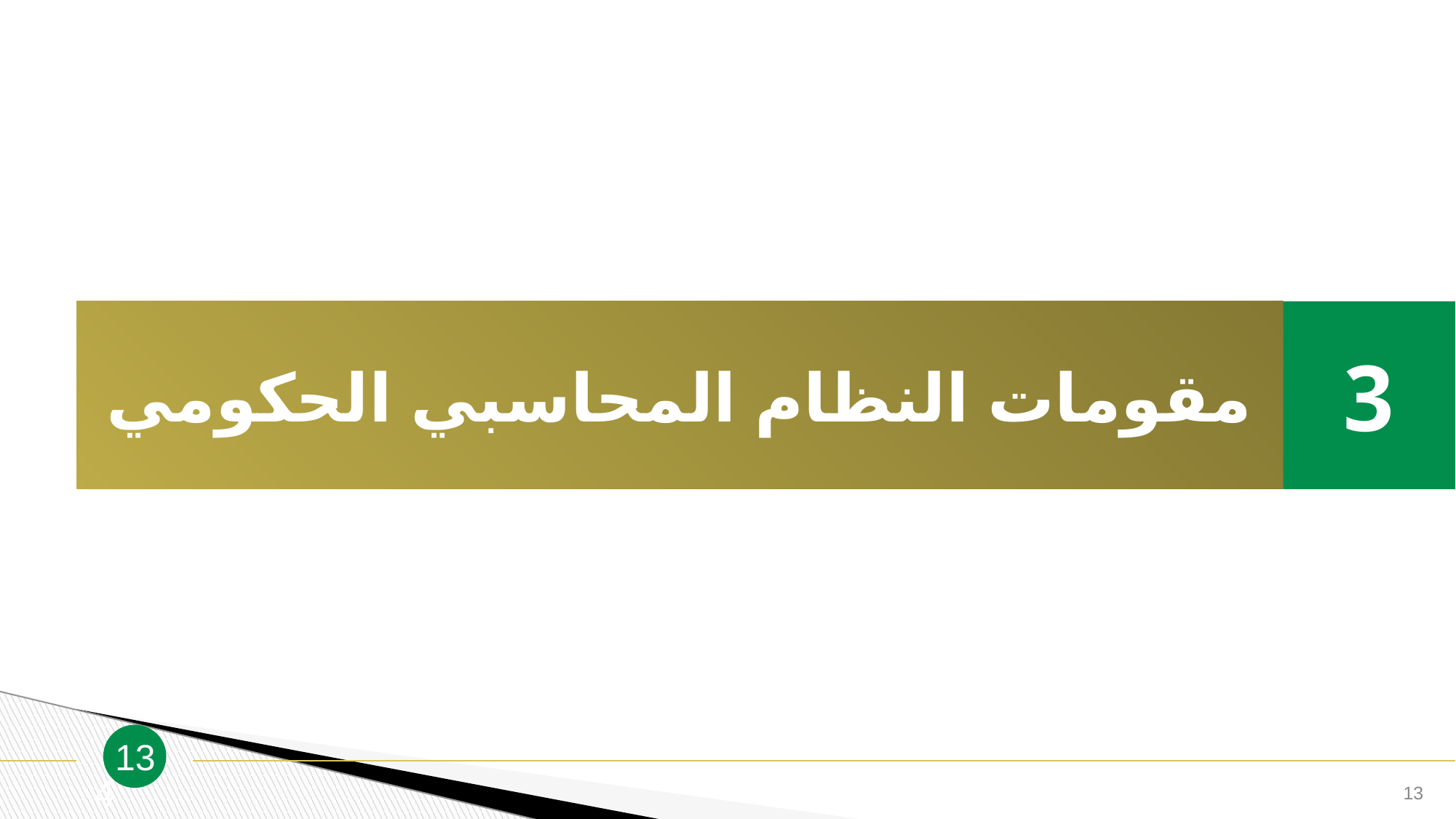

مقومات النظام المحاسبي الحكومي
3
13

4
13